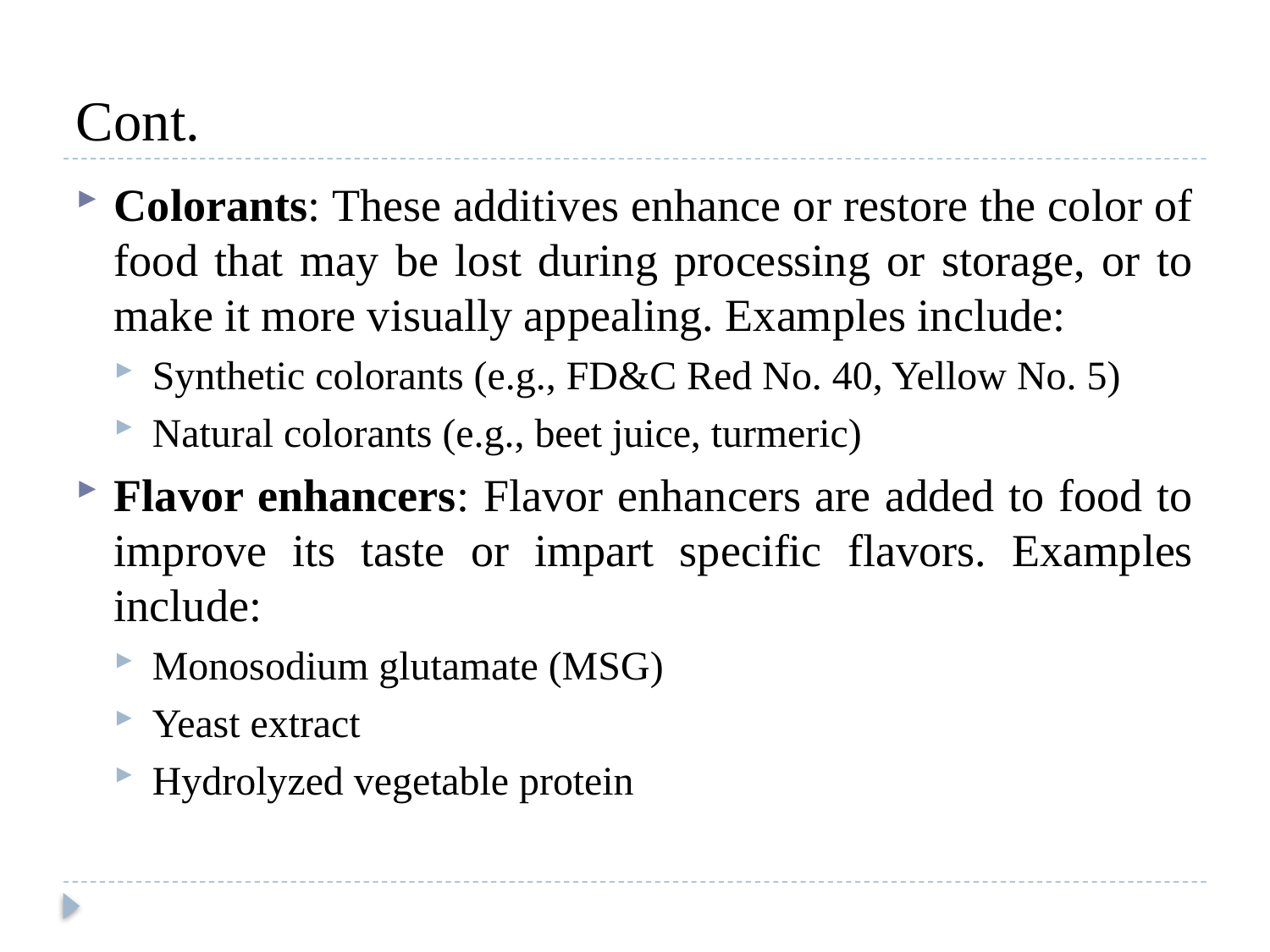

# Cont.
Colorants: These additives enhance or restore the color of food that may be lost during processing or storage, or to make it more visually appealing. Examples include:
Synthetic colorants (e.g., FD&C Red No. 40, Yellow No. 5)
Natural colorants (e.g., beet juice, turmeric)
Flavor enhancers: Flavor enhancers are added to food to improve its taste or impart specific flavors. Examples include:
Monosodium glutamate (MSG)
Yeast extract
Hydrolyzed vegetable protein